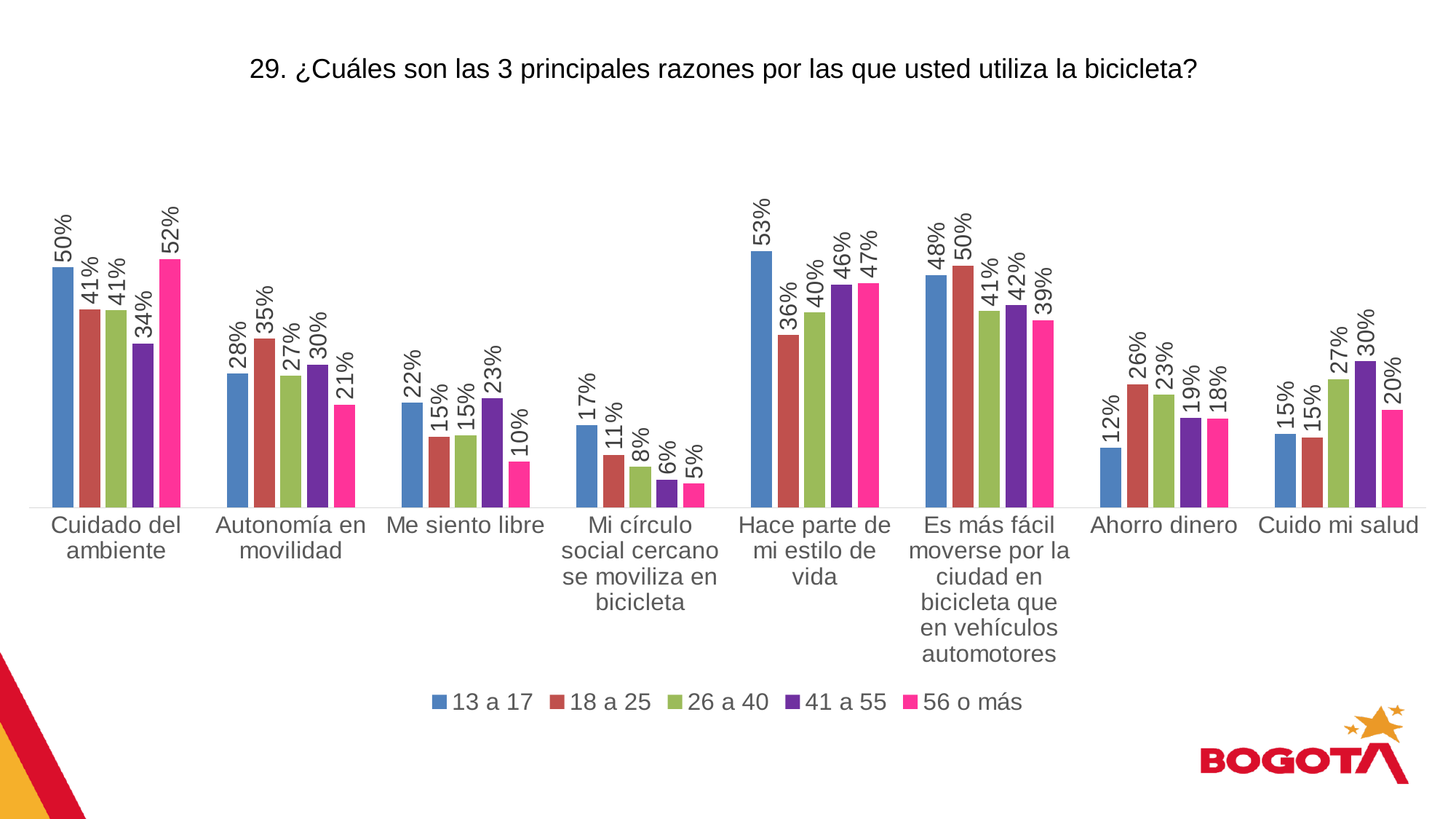

# 29. ¿Cuáles son las 3 principales razones por las que usted utiliza la bicicleta?

### Chart

| Category | 13 a 17 | 18 a 25 | 26 a 40 | 41 a 55 | 56 o más |
|---|---|---|---|---|---|
| Cuidado del ambiente | 0.4984510075792613 | 0.410895537456177 | 0.4084444493337677 | 0.3401929006655879 | 0.5152644065564493 |
| Autonomía en movilidad | 0.2775039669846412 | 0.3499852537864333 | 0.27328489728615596 | 0.296481266426916 | 0.2138932443390965 |
| Me siento libre | 0.21762290689089453 | 0.14651357126903689 | 0.14915001872774838 | 0.22659519383928411 | 0.0952136490702607 |
| Mi círculo social cercano se moviliza en bicicleta | 0.17037717575768457 | 0.10965549580021394 | 0.08476379829929004 | 0.0581591066382199 | 0.04982514033741959 |
| Hace parte de mi estilo de vida | 0.5313503125266066 | 0.35745687796273173 | 0.40475021440270287 | 0.4624317141244567 | 0.46555014862131083 |
| Es más fácil moverse por la ciudad en bicicleta que en vehículos automotores | 0.4822382710196903 | 0.5013110638412026 | 0.40780690173076356 | 0.4193074612497557 | 0.38864315685819356 |
| Ahorro dinero | 0.12384262076102148 | 0.2559562846894146 | 0.2339682902791122 | 0.18620052303564194 | 0.18470933044854332 |
| Cuido mi salud | 0.15261938731656682 | 0.1456606386000572 | 0.26635755762061897 | 0.3028877613282159 | 0.20318933908190429 |